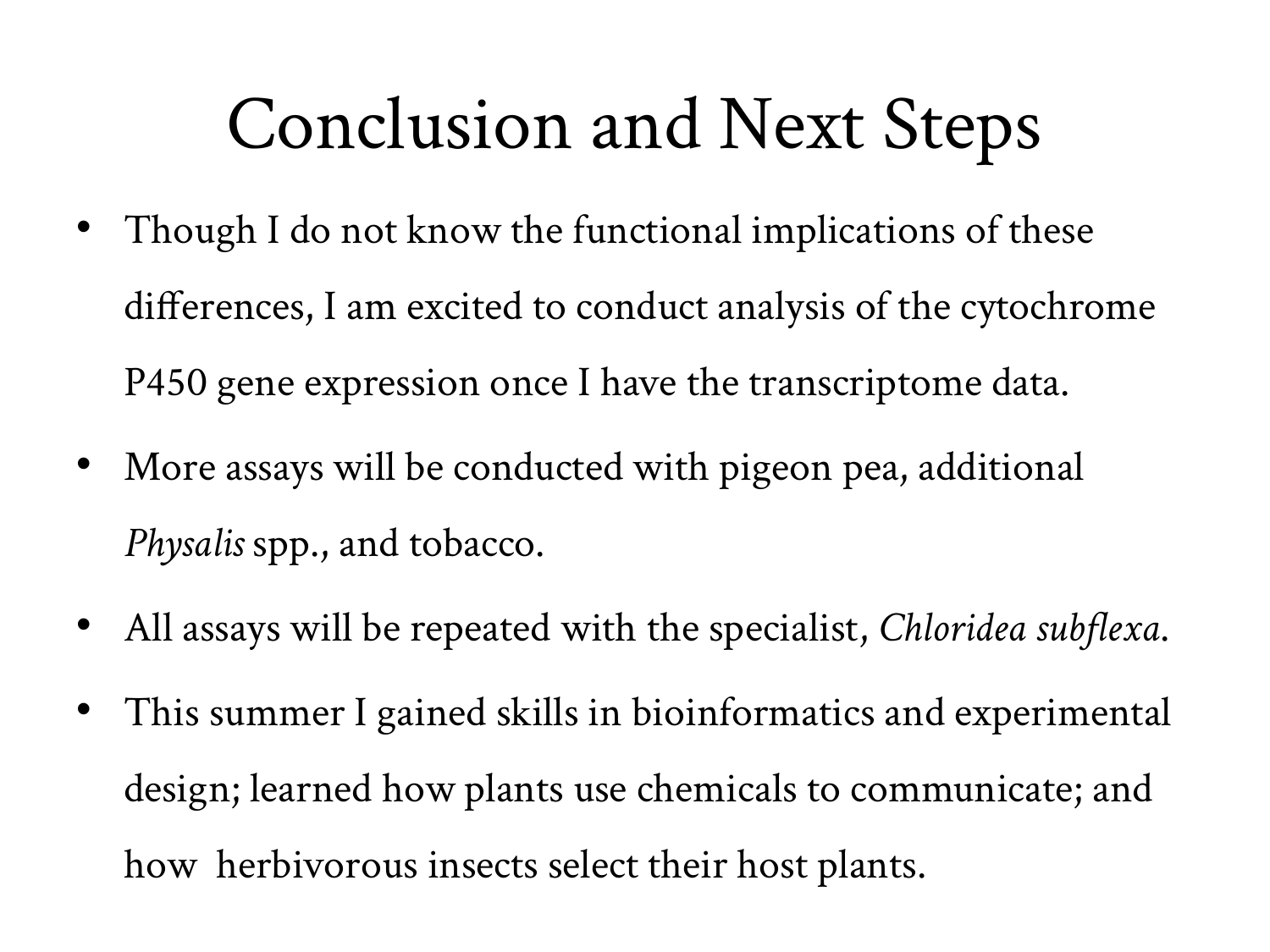

# Conclusion and Next Steps
Though I do not know the functional implications of these differences, I am excited to conduct analysis of the cytochrome P450 gene expression once I have the transcriptome data.
More assays will be conducted with pigeon pea, additional Physalis spp., and tobacco.
All assays will be repeated with the specialist, Chloridea subflexa.
This summer I gained skills in bioinformatics and experimental design; learned how plants use chemicals to communicate; and how  herbivorous insects select their host plants.